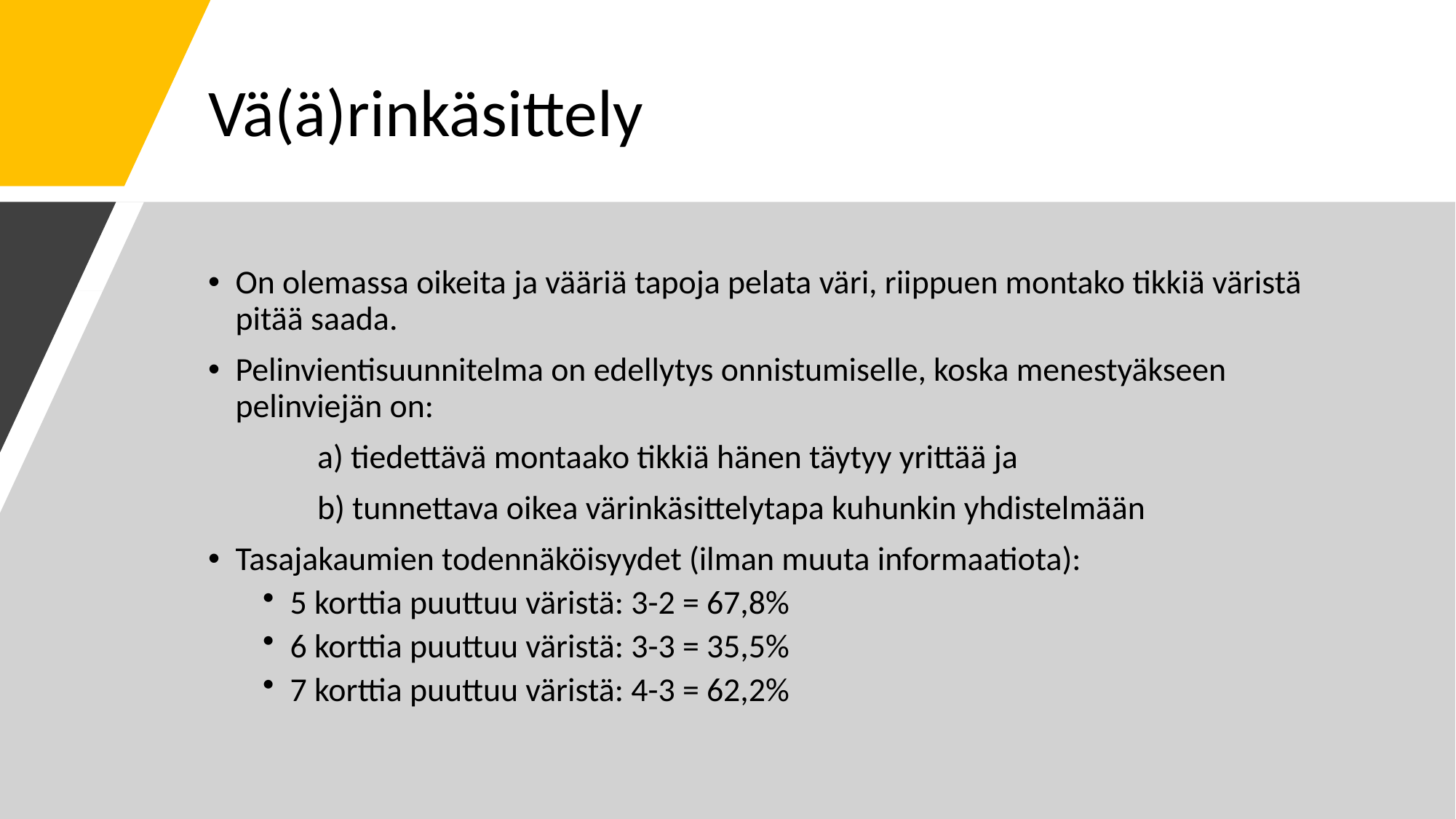

# Vä(ä)rinkäsittely

On olemassa oikeita ja vääriä tapoja pelata väri, riippuen montako tikkiä väristä pitää saada.
Pelinvientisuunnitelma on edellytys onnistumiselle, koska menestyäkseen pelinviejän on:
	a) tiedettävä montaako tikkiä hänen täytyy yrittää ja
	b) tunnettava oikea värinkäsittelytapa kuhunkin yhdistelmään
Tasajakaumien todennäköisyydet (ilman muuta informaatiota):
5 korttia puuttuu väristä: 3-2 = 67,8%
6 korttia puuttuu väristä: 3-3 = 35,5%
7 korttia puuttuu väristä: 4-3 = 62,2%